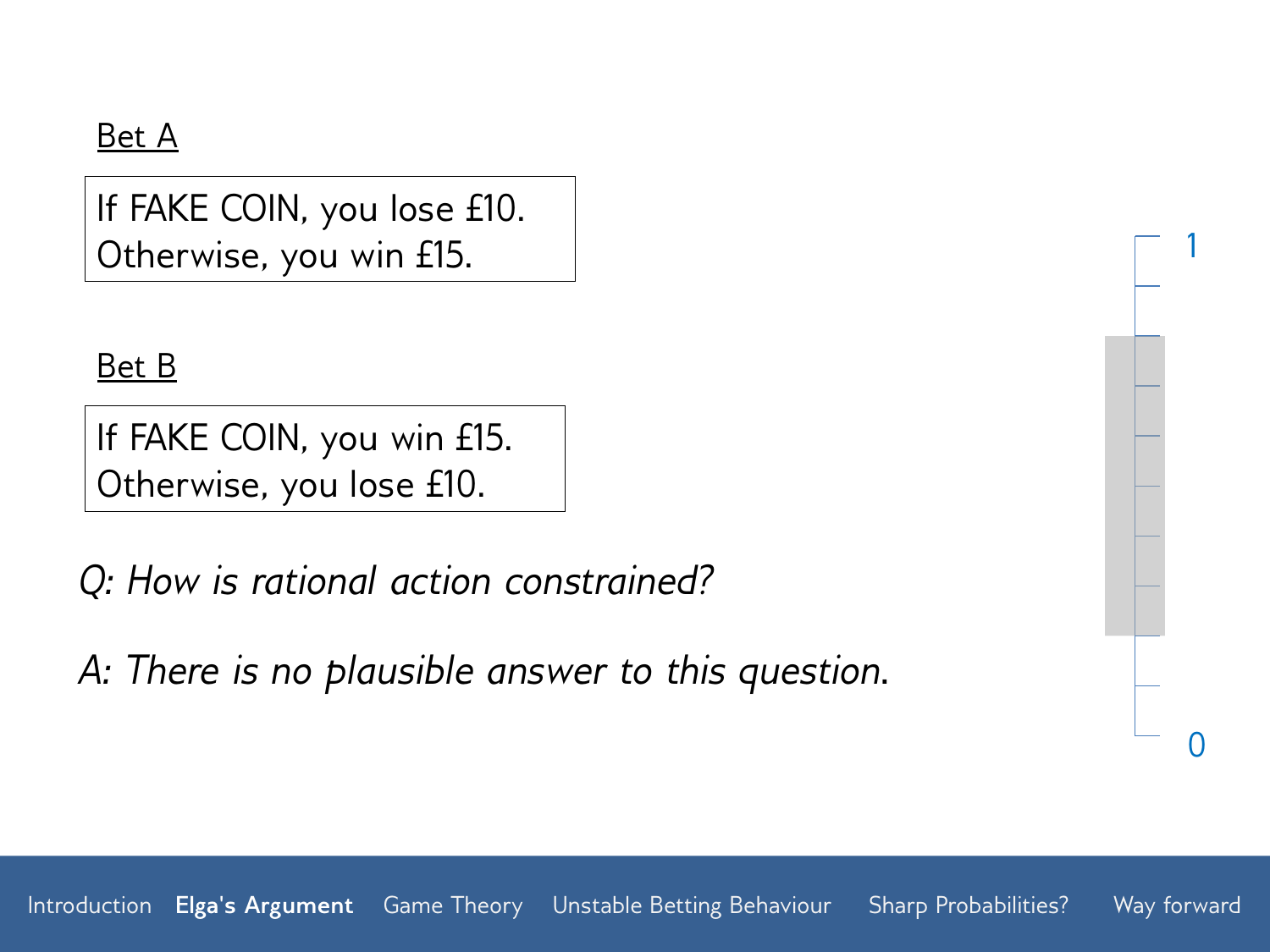

Bet A
If FAKE COIN, you lose £10. Otherwise, you win £15.
1
Bet B

If FAKE COIN, you win £15. Otherwise, you lose £10.
Q: How is rational action constrained?
A: There is no plausible answer to this question.
0
Introduction   Elga's Argument    Game Theory    Unstable Betting Behaviour     Sharp Probabilities?      Way forward